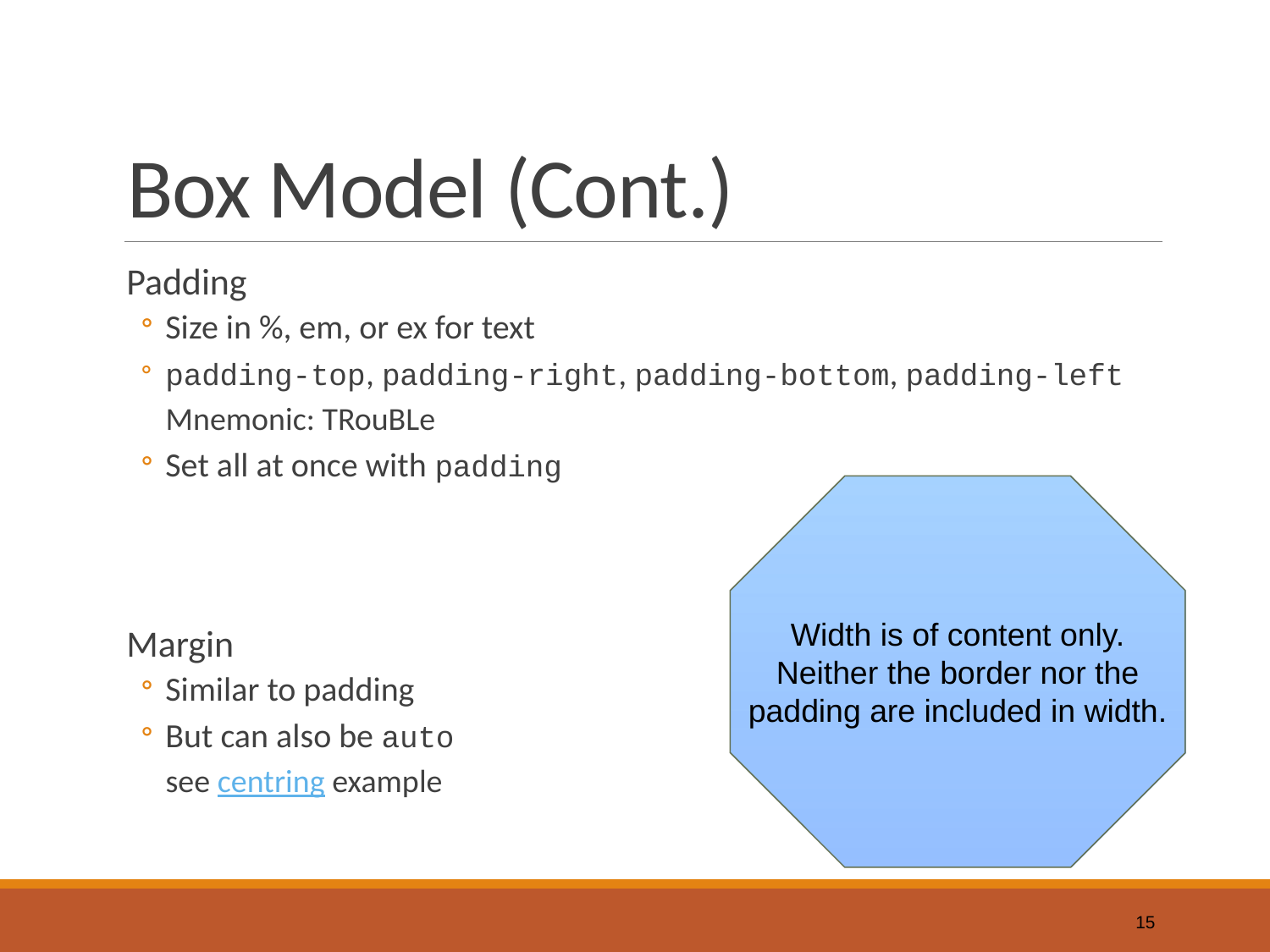

# Box Model (Cont.)
Padding
Size in %, em, or ex for text
padding-top, padding-right, padding-bottom, padding-left
Mnemonic: TRouBLe
Set all at once with padding

Margin
Similar to padding
But can also be auto
see centring example

Width is of content only.
Neither the border nor the
padding are included in width.
15